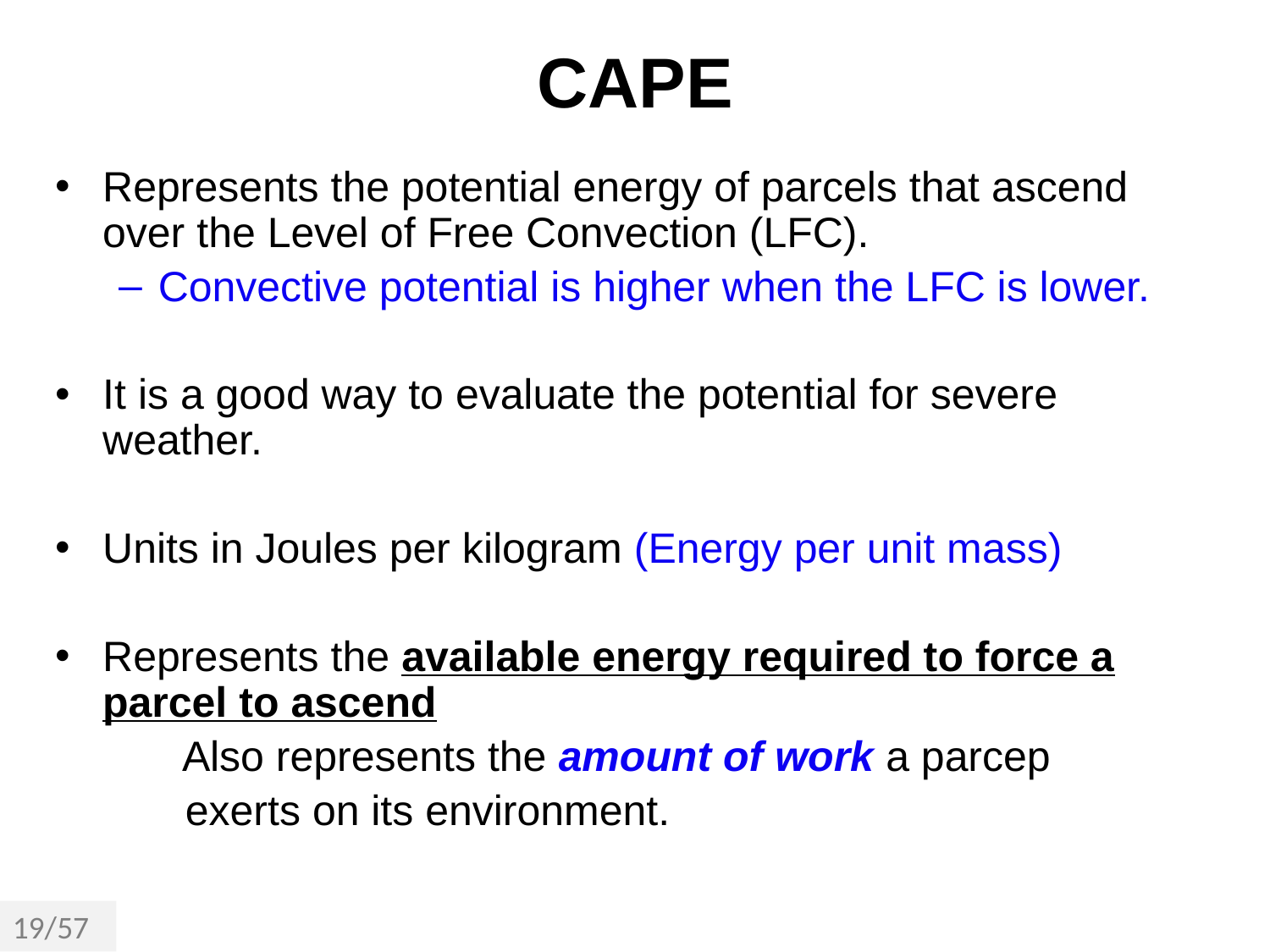

# CAPE
Represents the potential energy of parcels that ascend over the Level of Free Convection (LFC).
Convective potential is higher when the LFC is lower.

It is a good way to evaluate the potential for severe weather.

Units in Joules per kilogram (Energy per unit mass)

Represents the available energy required to force a parcel to ascend
	Also represents the amount of work a parcep
           exerts on its environment.
19/57